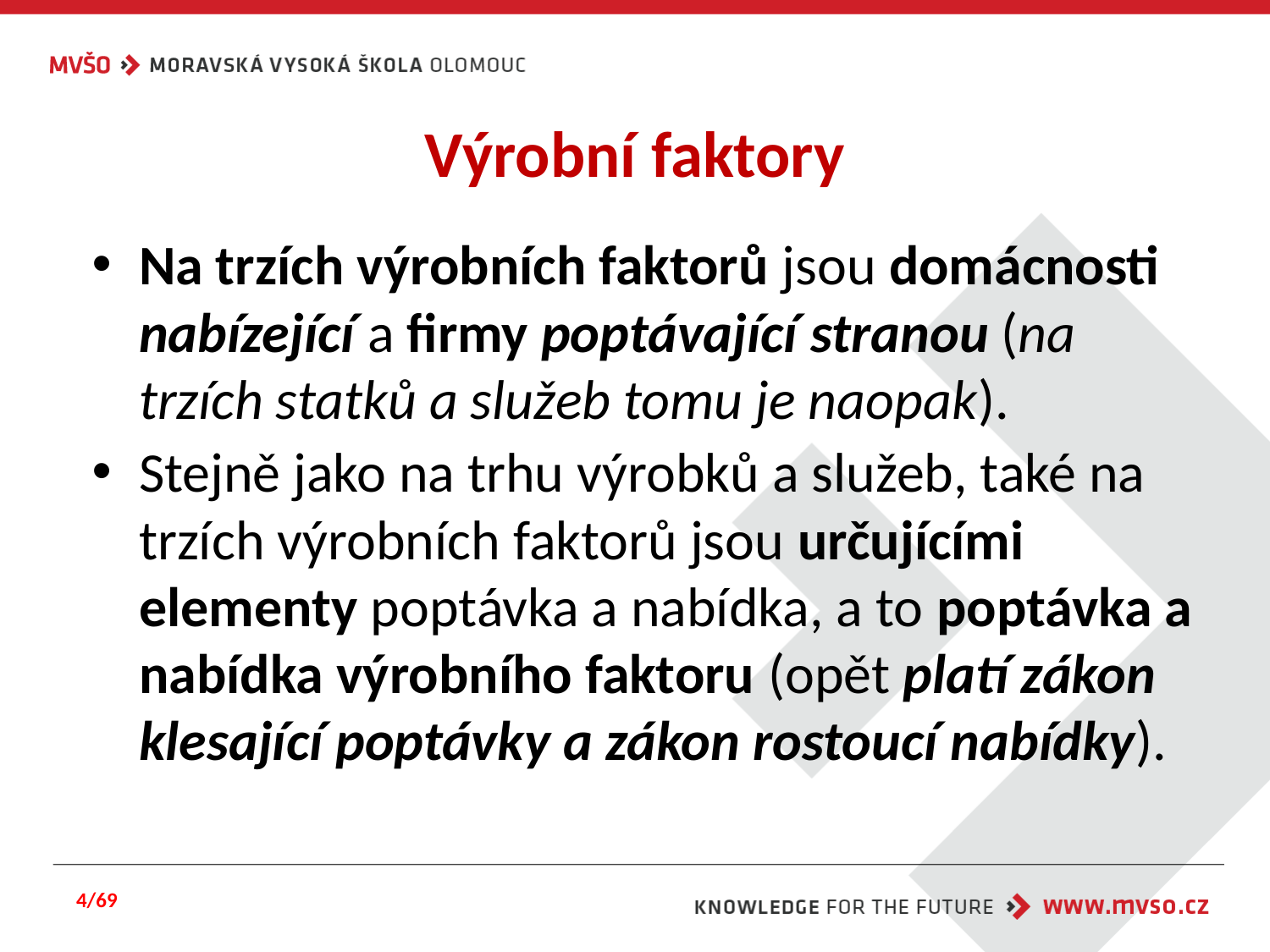

# Výrobní faktory
Na trzích výrobních faktorů jsou domácnosti nabízející a firmy poptávající stranou (na trzích statků a služeb tomu je naopak).
Stejně jako na trhu výrobků a služeb, také na trzích výrobních faktorů jsou určujícími elementy poptávka a nabídka, a to poptávka a nabídka výrobního faktoru (opět platí zákon klesající poptávky a zákon rostoucí nabídky).
4/69